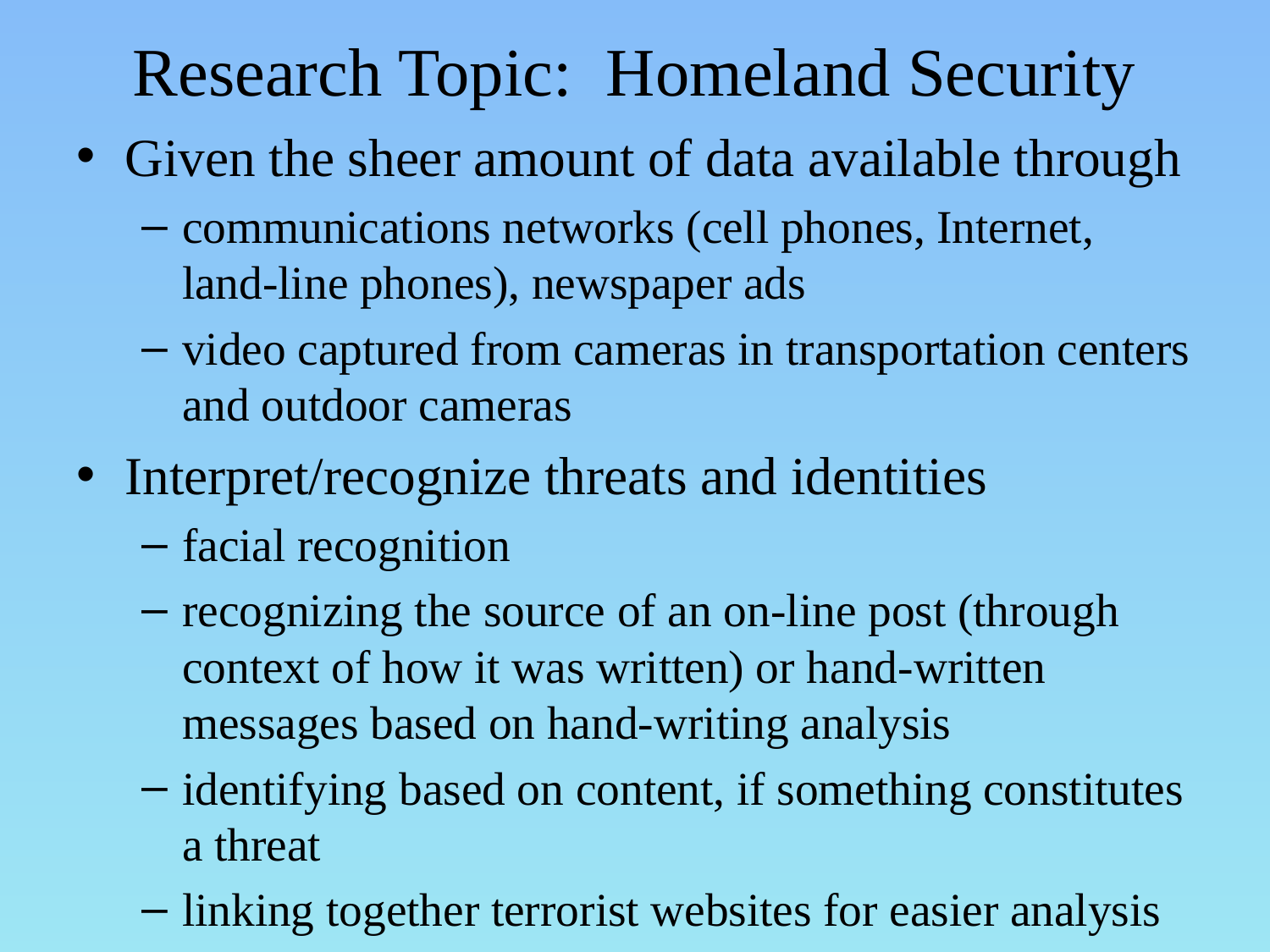

# Research Topic:  Homeland Security
Given the sheer amount of data available through
communications networks (cell phones, Internet, land-line phones), newspaper ads
video captured from cameras in transportation centers and outdoor cameras
Interpret/recognize threats and identities
facial recognition
recognizing the source of an on-line post (through context of how it was written) or hand-written messages based on hand-writing analysis
identifying based on content, if something constitutes a threat
linking together terrorist websites for easier analysis